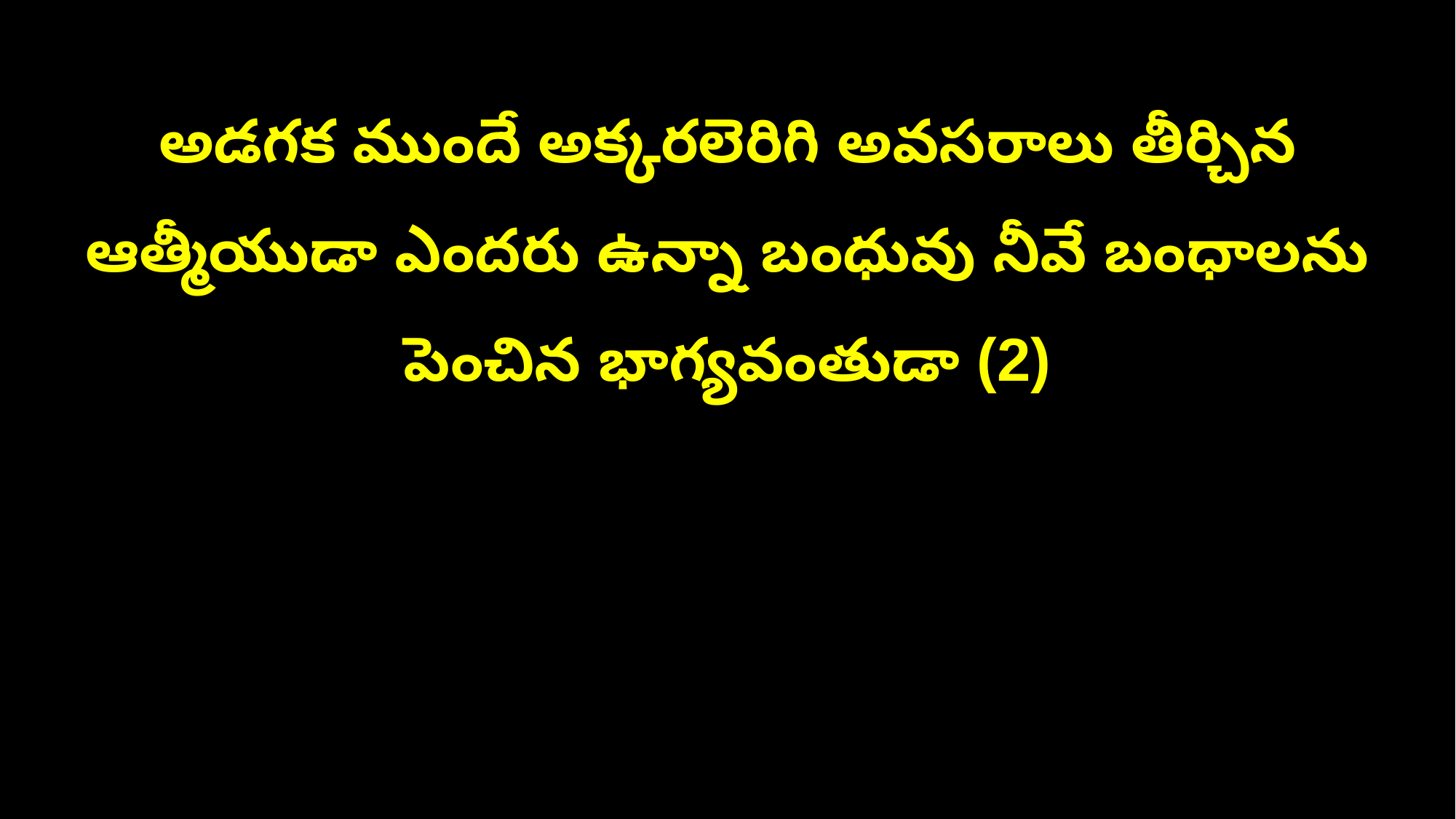

అడగక ముందే అక్కరలెరిగి అవసరాలు తీర్చిన ఆత్మీయుడా ఎందరు ఉన్నా బంధువు నీవే బంధాలను పెంచిన భాగ్యవంతుడా (2)